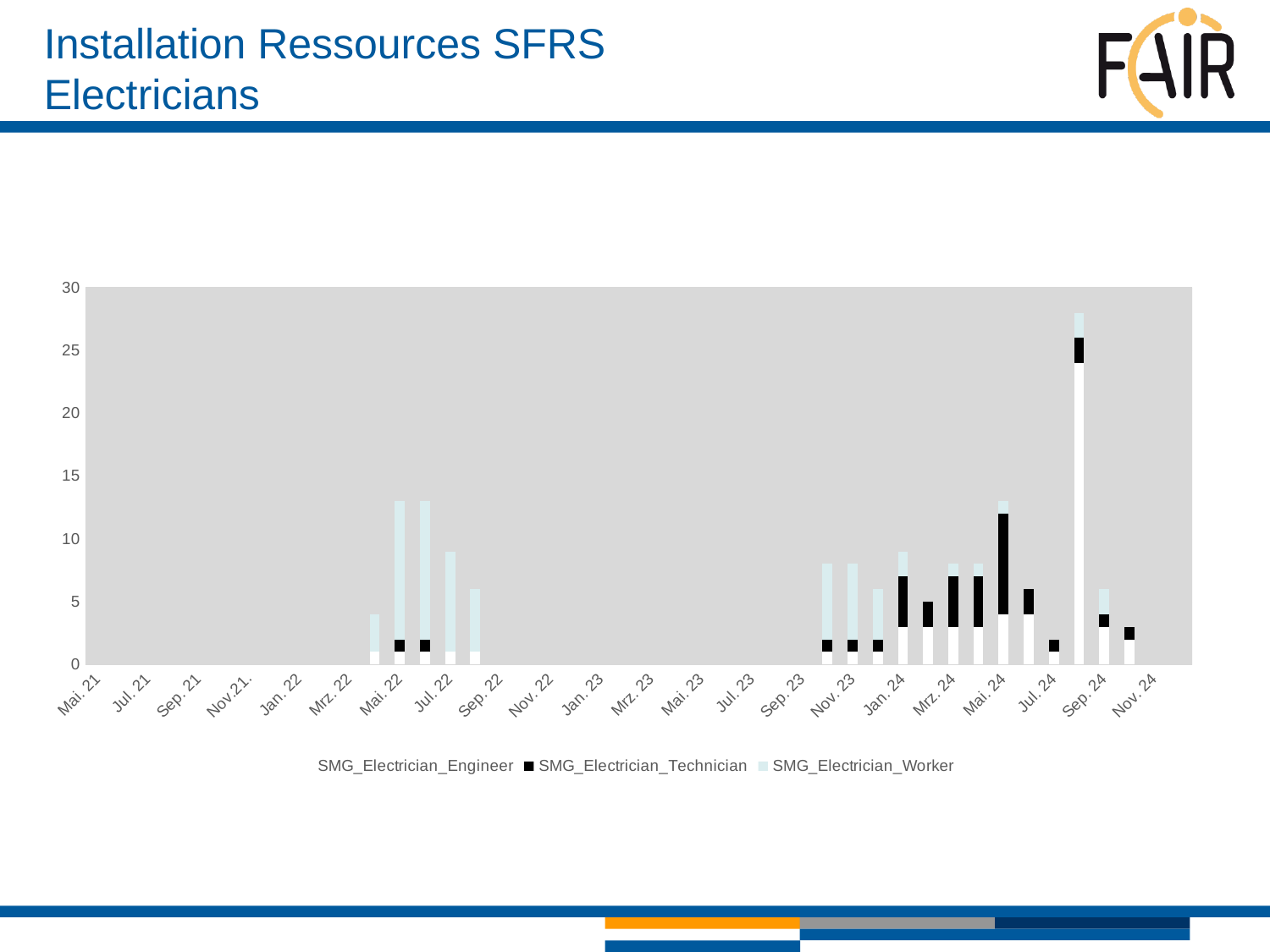

# Installation Ressources SFRS Electricians

[unsupported chart]